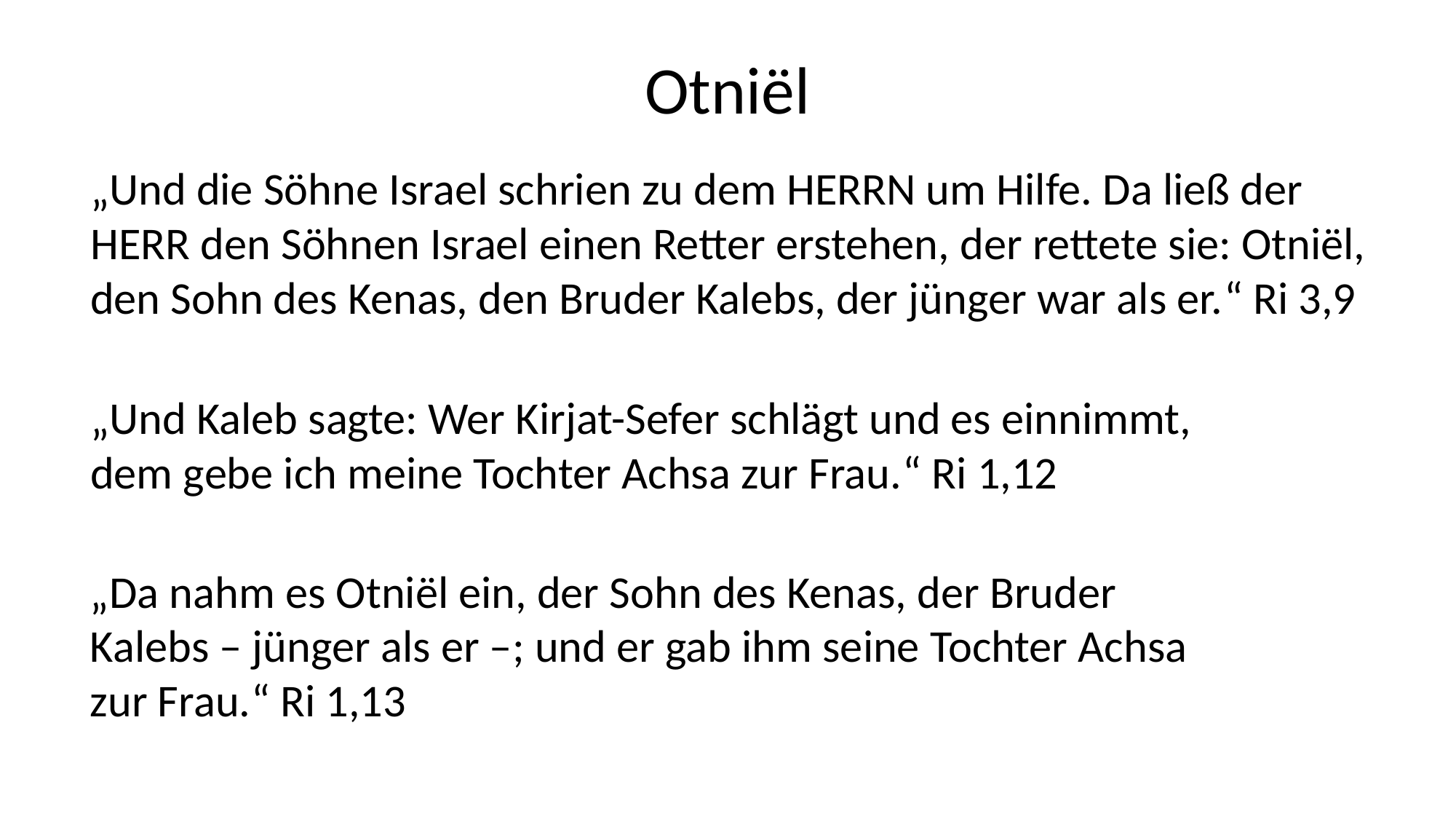

# Otniël
„Und die Söhne Israel schrien zu dem HERRN um Hilfe. Da ließ der HERR den Söhnen Israel einen Retter erstehen, der rettete sie: Otniël, den Sohn des Kenas, den Bruder Kalebs, der jünger war als er.“ Ri 3,9
„Und Kaleb sagte: Wer Kirjat-Sefer schlägt und es einnimmt, dem gebe ich meine Tochter Achsa zur Frau.“ Ri 1,12
„Da nahm es Otniël ein, der Sohn des Kenas, der Bruder Kalebs – jünger als er –; und er gab ihm seine Tochter Achsa zur Frau.“ Ri 1,13